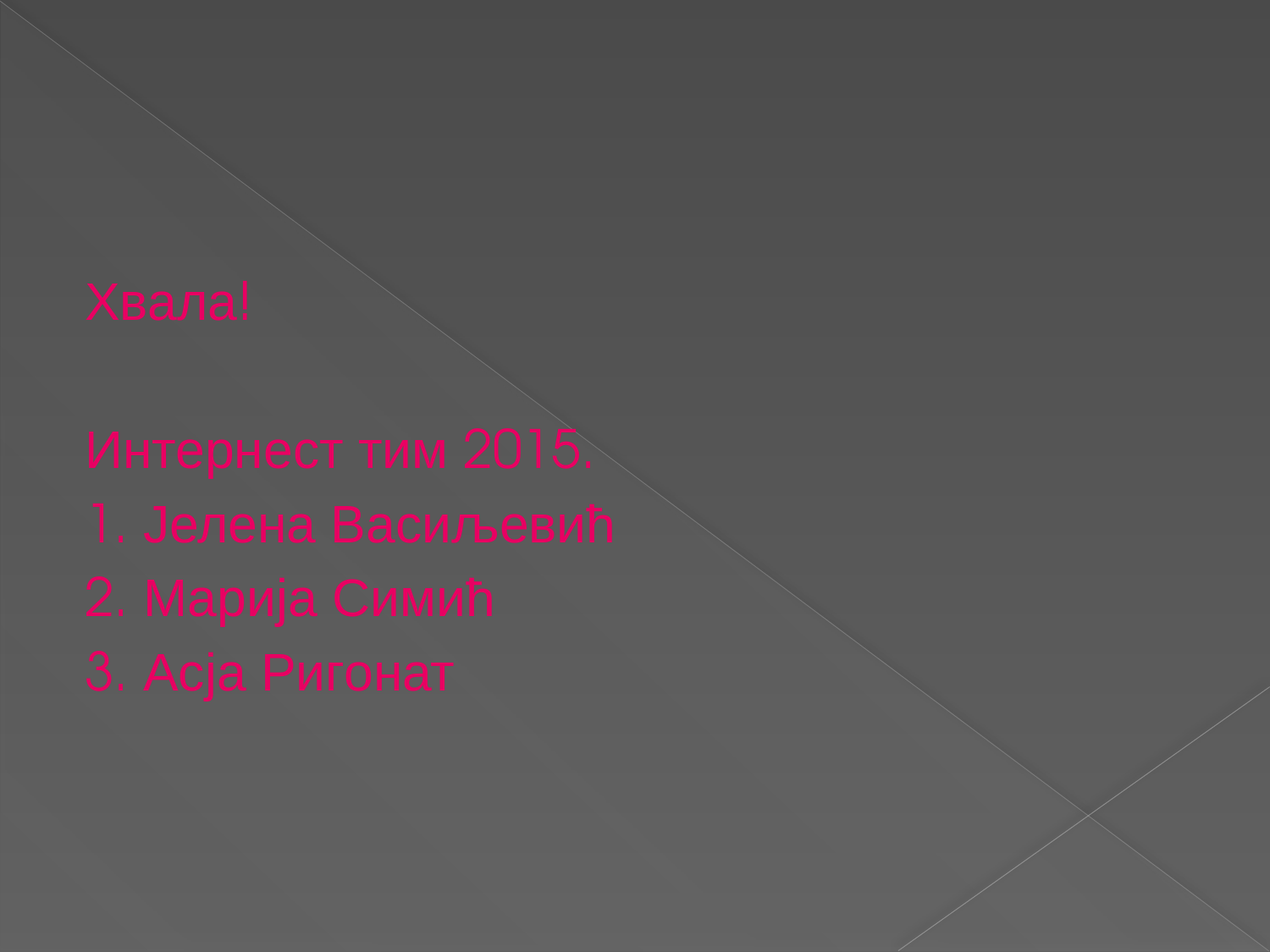

#
Хвала!

Интернест тим 2015.
1. Јелена Васиљевић
2. Марија Симић
3. Асја Ригонат